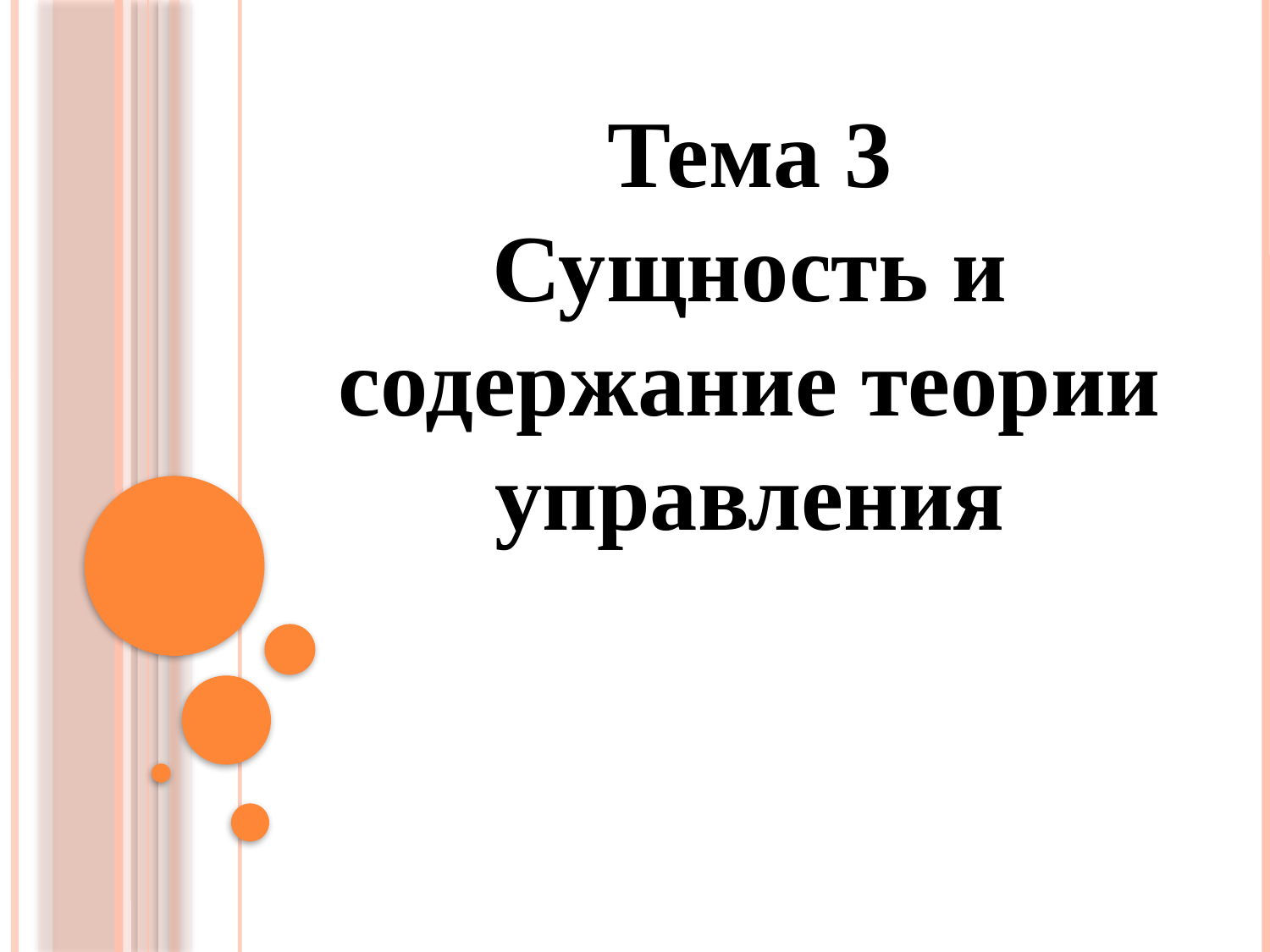

Тема 3
Сущность и содержание теории управления